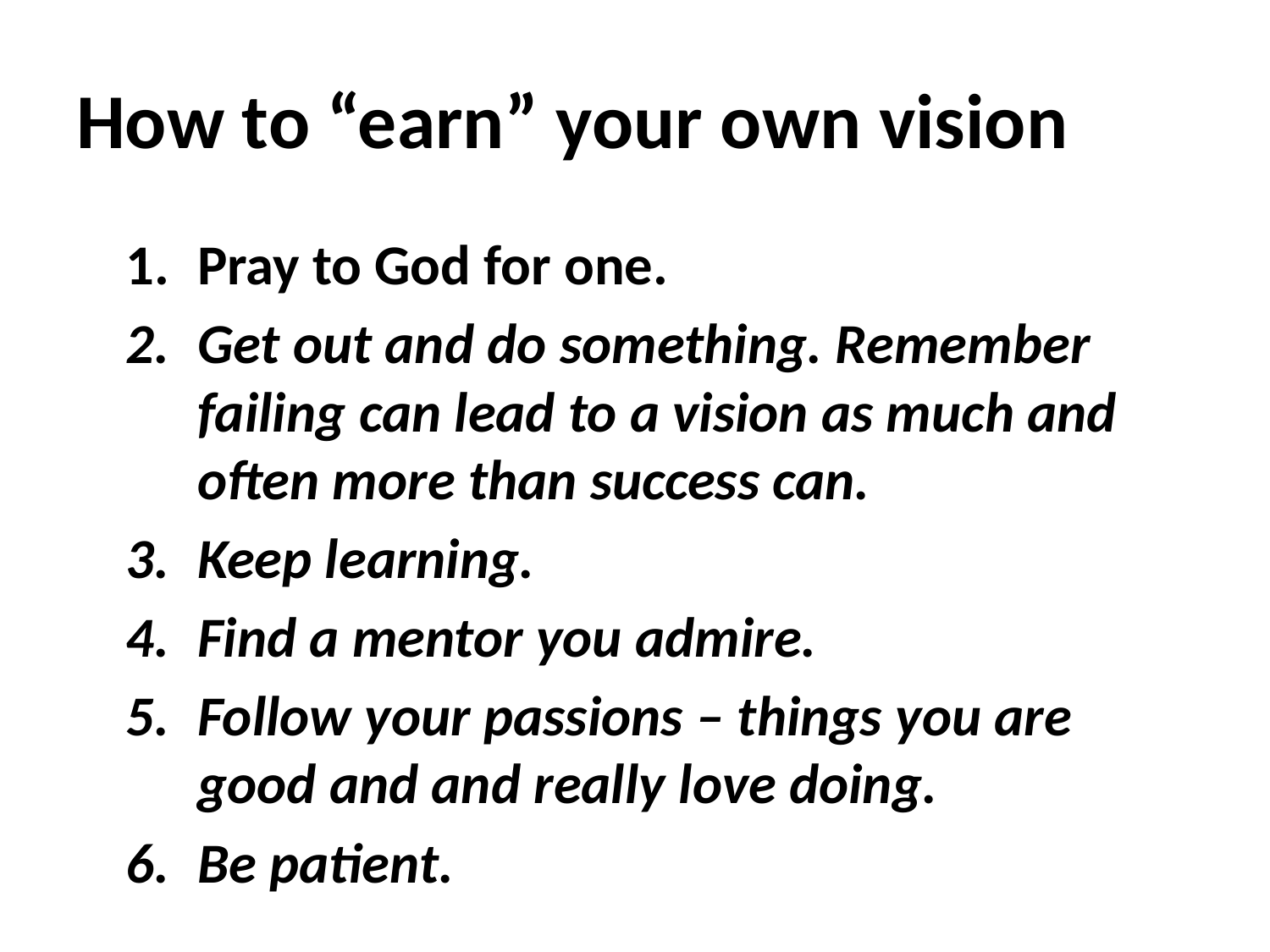

# How to “earn” your own vision
Pray to God for one.
Get out and do something. Remember failing can lead to a vision as much and often more than success can.
Keep learning.
Find a mentor you admire.
Follow your passions – things you are good and and really love doing.
Be patient.